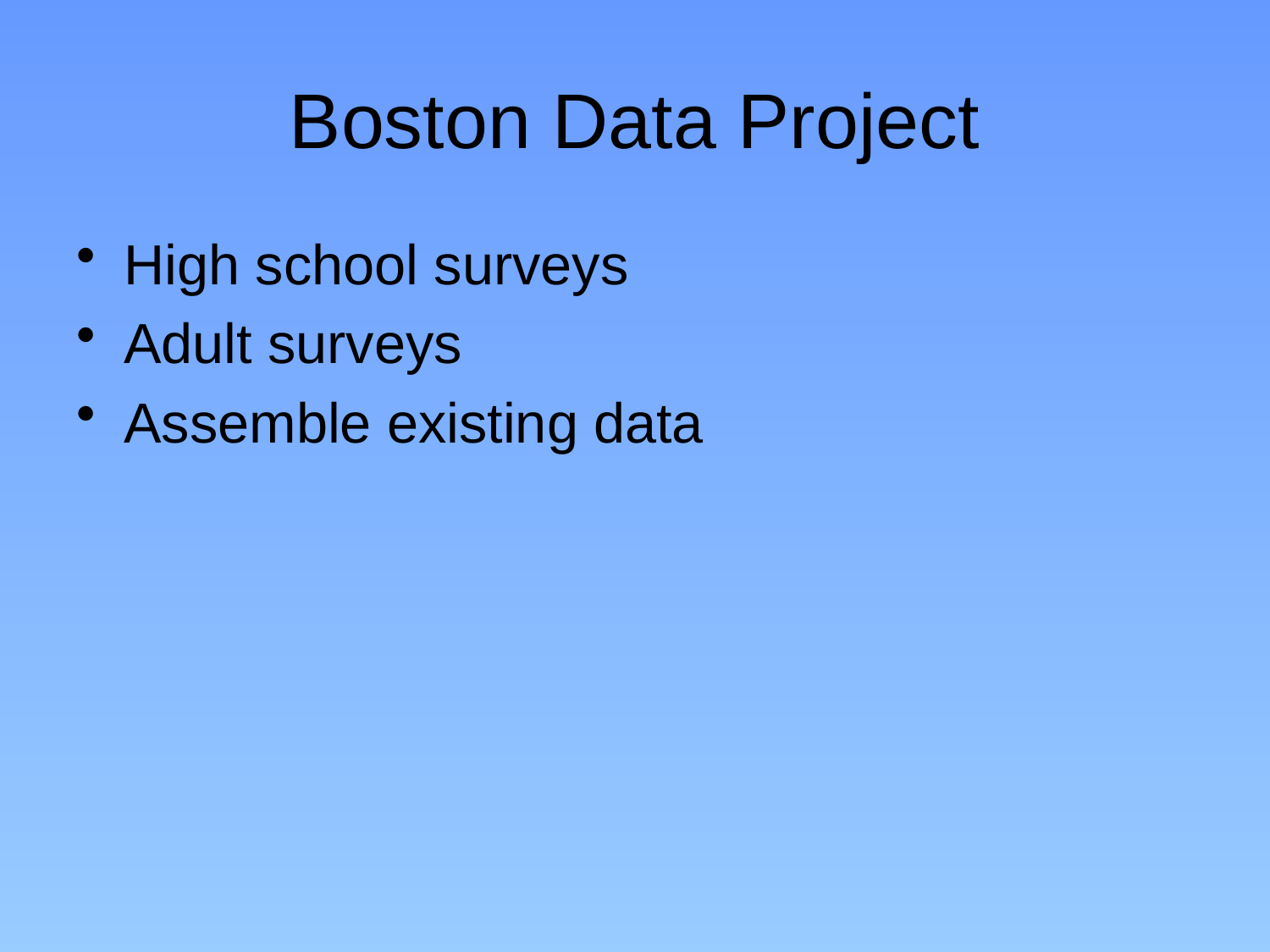

# Boston Data Project
High school surveys
Adult surveys
Assemble existing data